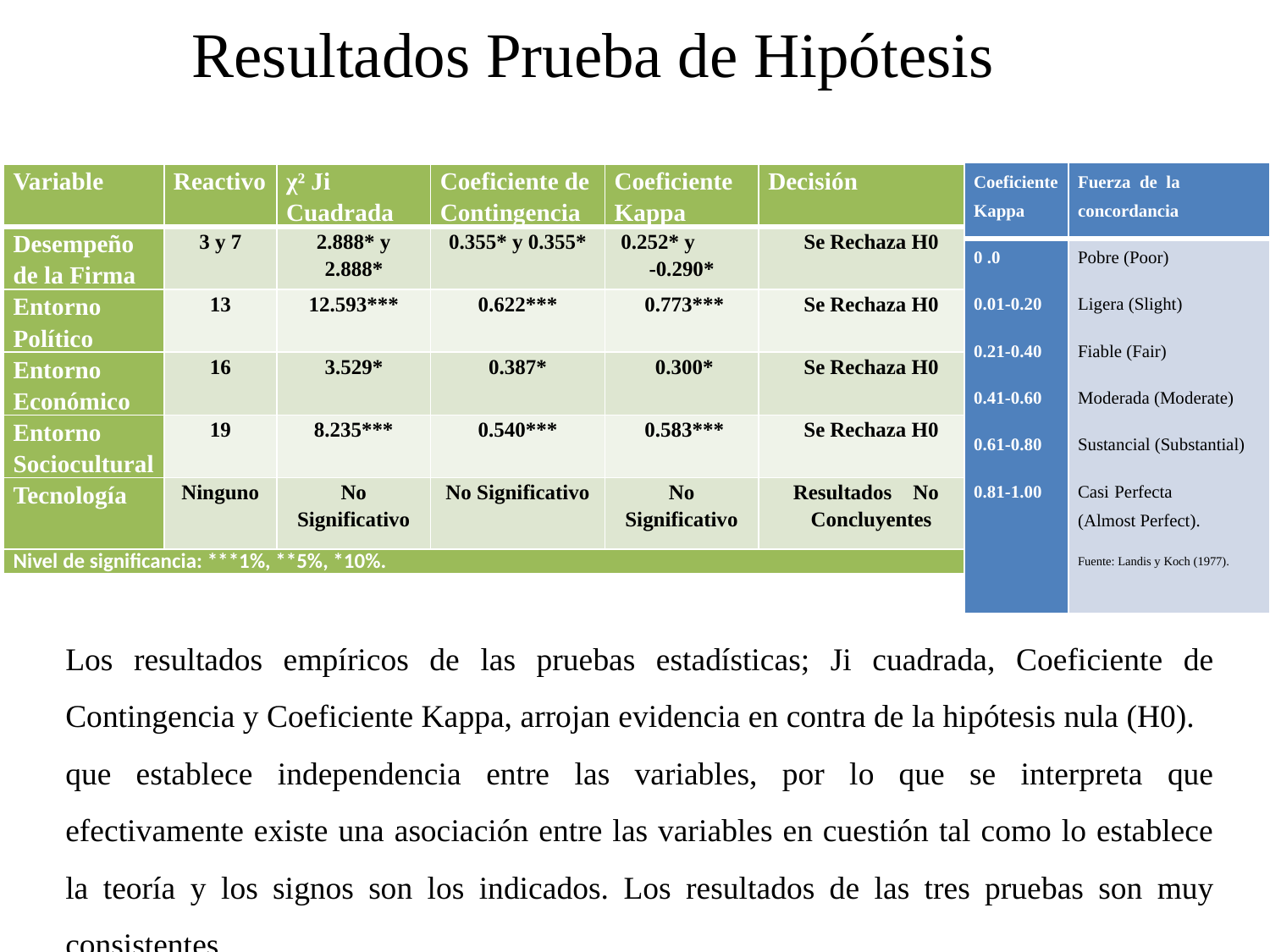

# Resultados Prueba de Hipótesis
| Coeficiente Kappa | Fuerza de la concordancia |
| --- | --- |
| 0 .0 0.01-0.20 0.21-0.40 0.41-0.60 0.61-0.80 0.81-1.00 | Pobre (Poor) Ligera (Slight) Fiable (Fair) Moderada (Moderate) Sustancial (Substantial) Casi Perfecta (Almost Perfect). Fuente: Landis y Koch (1977). |
| Variable | Reactivo | χ² Ji Cuadrada | Coeficiente de Contingencia | Coeficiente Kappa | Decisión |
| --- | --- | --- | --- | --- | --- |
| Desempeño de la Firma | 3 y 7 | 2.888\* y 2.888\* | 0.355\* y 0.355\* | 0.252\* y -0.290\* | Se Rechaza H0 |
| Entorno Político | 13 | 12.593\*\*\* | 0.622\*\*\* | 0.773\*\*\* | Se Rechaza H0 |
| Entorno Económico | 16 | 3.529\* | 0.387\* | 0.300\* | Se Rechaza H0 |
| Entorno Sociocultural | 19 | 8.235\*\*\* | 0.540\*\*\* | 0.583\*\*\* | Se Rechaza H0 |
| Tecnología | Ninguno | No Significativo | No Significativo | No Significativo | Resultados No Concluyentes |
| Nivel de significancia: \*\*\*1%, \*\*5%, \*10%. |  |  |  |  |  |
Los resultados empíricos de las pruebas estadísticas; Ji cuadrada, Coeficiente de Contingencia y Coeficiente Kappa, arrojan evidencia en contra de la hipótesis nula (H0).
que establece independencia entre las variables, por lo que se interpreta que efectivamente existe una asociación entre las variables en cuestión tal como lo establece la teoría y los signos son los indicados. Los resultados de las tres pruebas son muy consistentes